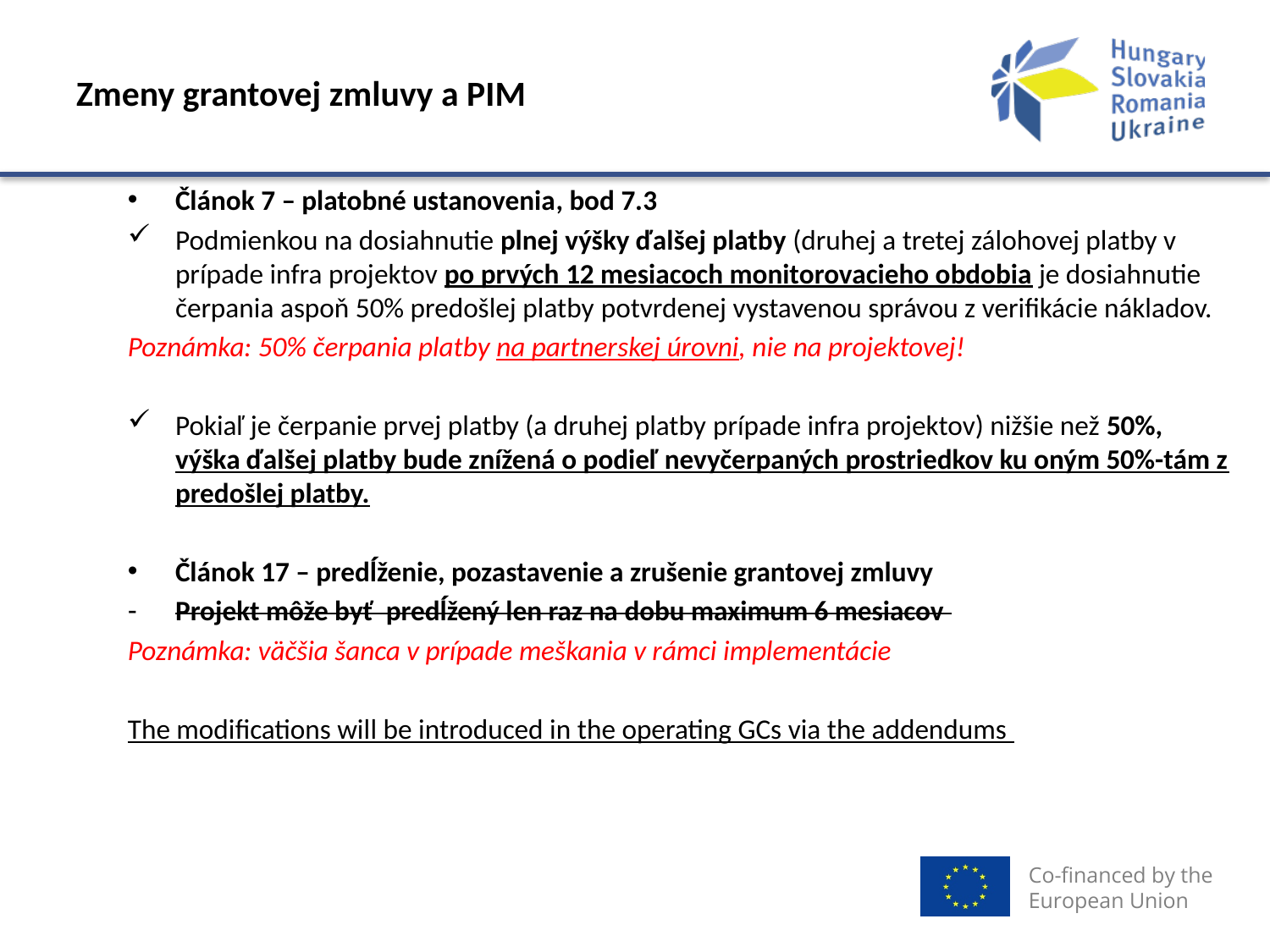

# Zmeny grantovej zmluvy a PIM
Článok 7 – platobné ustanovenia, bod 7.3
Podmienkou na dosiahnutie plnej výšky ďalšej platby (druhej a tretej zálohovej platby v prípade infra projektov po prvých 12 mesiacoch monitorovacieho obdobia je dosiahnutie čerpania aspoň 50% predošlej platby potvrdenej vystavenou správou z verifikácie nákladov.
Poznámka: 50% čerpania platby na partnerskej úrovni, nie na projektovej!

Pokiaľ je čerpanie prvej platby (a druhej platby prípade infra projektov) nižšie než 50%, výška ďalšej platby bude znížená o podieľ nevyčerpaných prostriedkov ku oným 50%-tám z predošlej platby.

Článok 17 – predĺženie, pozastavenie a zrušenie grantovej zmluvy
Projekt môže byť  predĺžený len raz na dobu maximum 6 mesiacov
Poznámka: väčšia šanca v prípade meškania v rámci implementácie

The modifications will be introduced in the operating GCs via the addendums